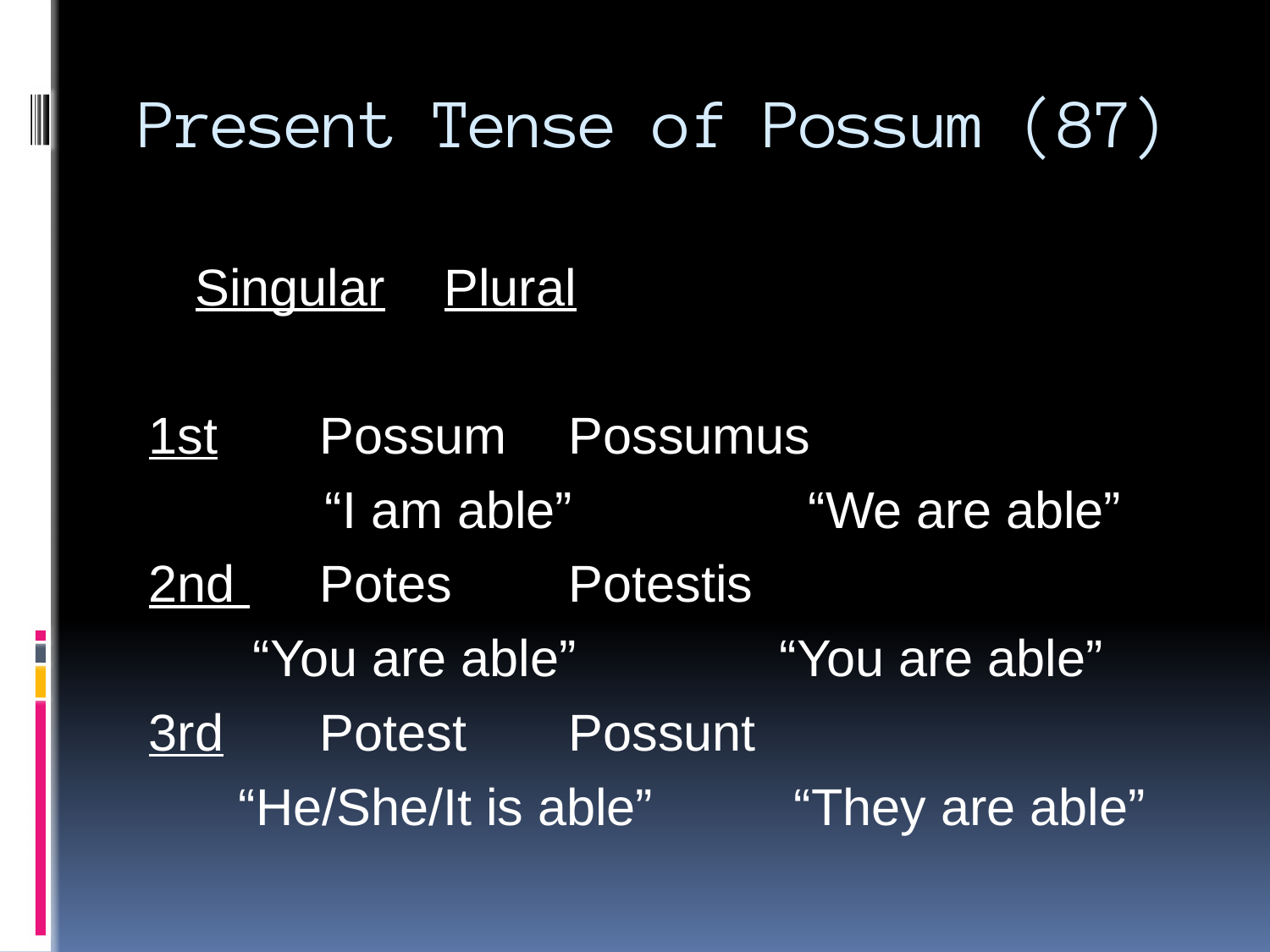

# Present Tense of Possum (87)
			Singular			Plural

1st		Possum			Possumus
		         “I am able”		        “We are able”
2nd 		Potes				Potestis
		    “You are able”		      “You are able”
3rd		Potest			Possunt
	   “He/She/It is able”		       “They are able”